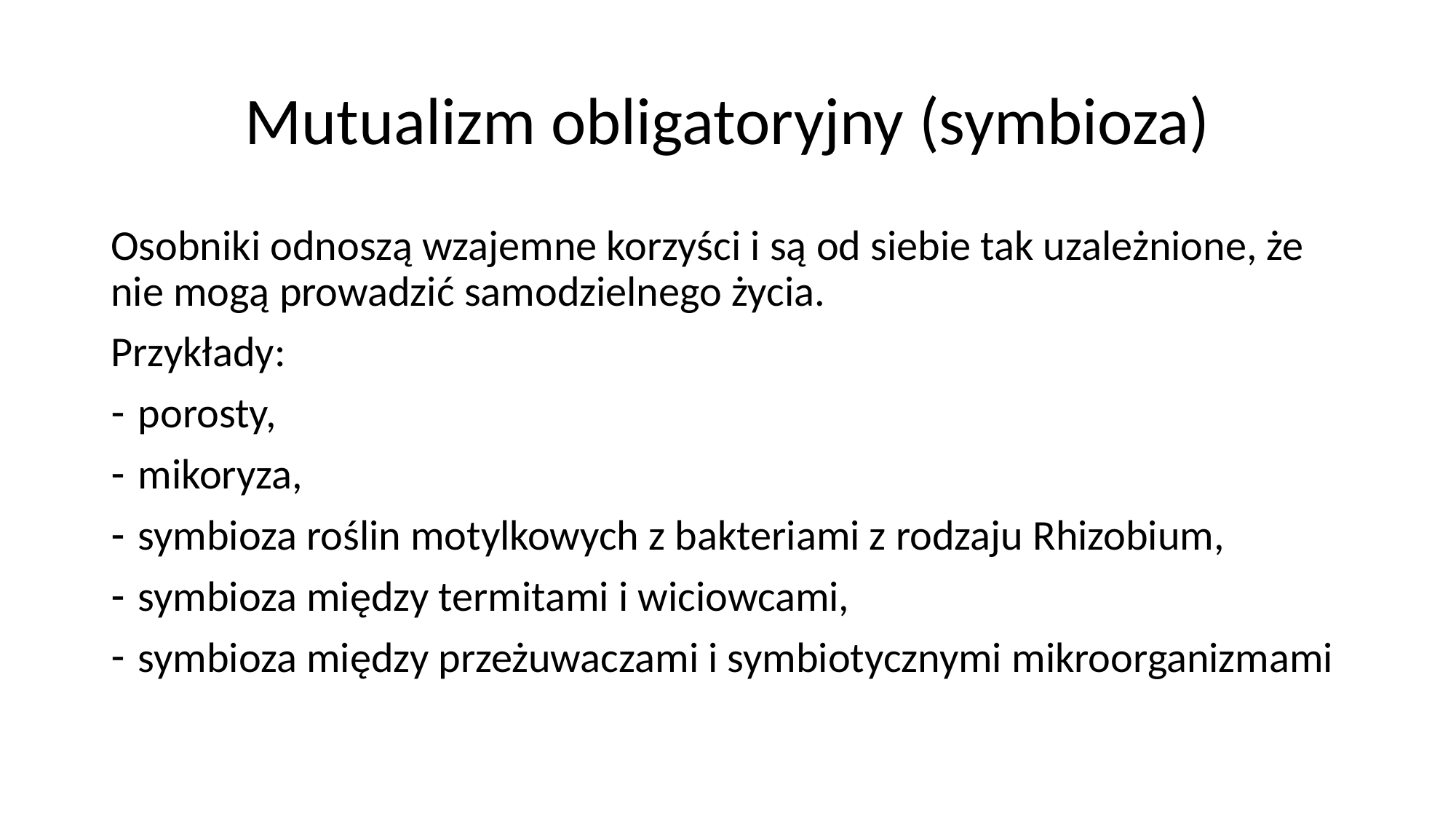

# Mutualizm obligatoryjny (symbioza)
Osobniki odnoszą wzajemne korzyści i są od siebie tak uzależnione, że nie mogą prowadzić samodzielnego życia.
Przykłady:
porosty,
mikoryza,
symbioza roślin motylkowych z bakteriami z rodzaju Rhizobium,
symbioza między termitami i wiciowcami,
symbioza między przeżuwaczami i symbiotycznymi mikroorganizmami